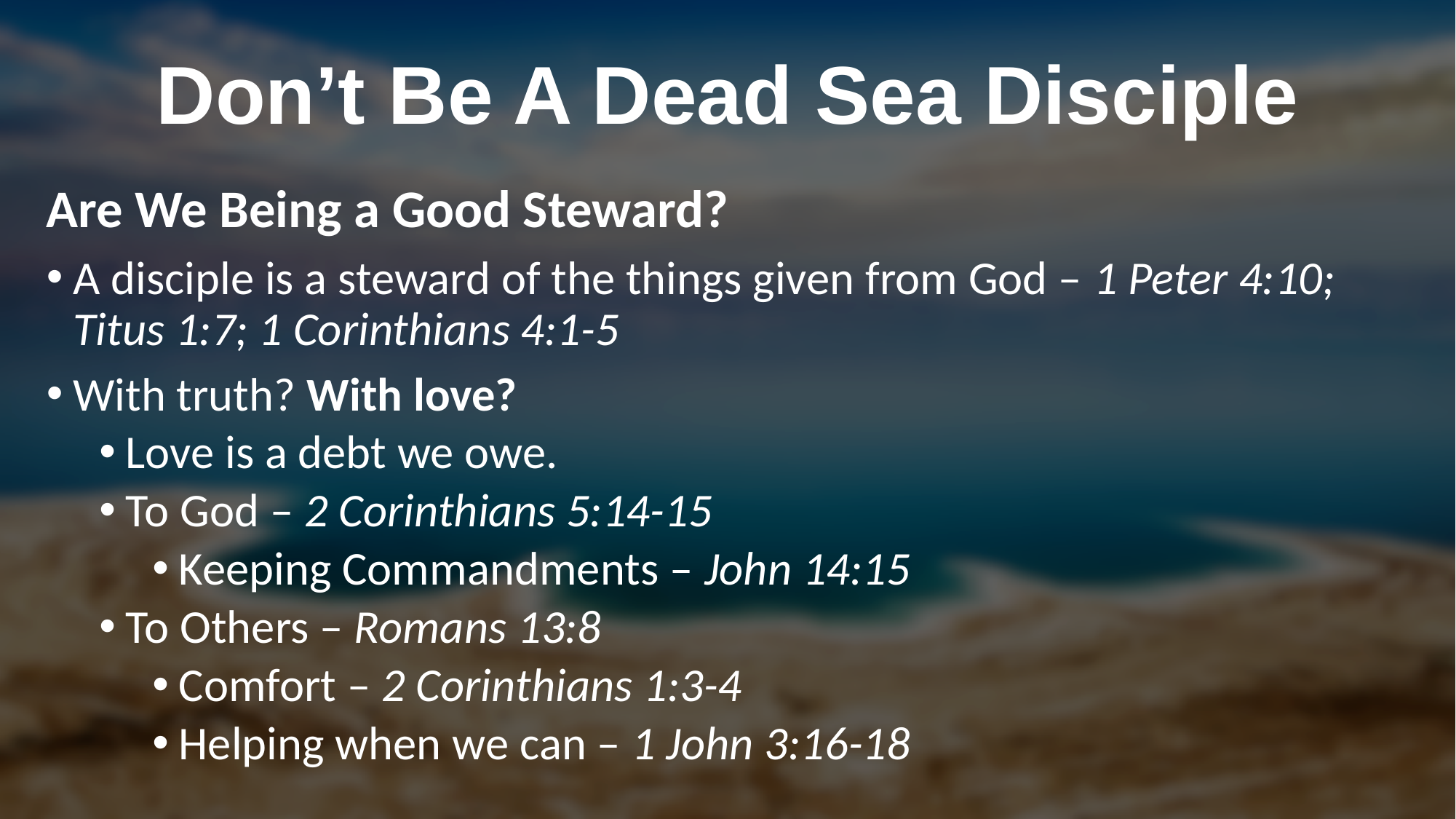

# Don’t Be A Dead Sea Disciple
Are We Being a Good Steward?
A disciple is a steward of the things given from God – 1 Peter 4:10; Titus 1:7; 1 Corinthians 4:1-5
With truth? With love?
Love is a debt we owe.
To God – 2 Corinthians 5:14-15
Keeping Commandments – John 14:15
To Others – Romans 13:8
Comfort – 2 Corinthians 1:3-4
Helping when we can – 1 John 3:16-18